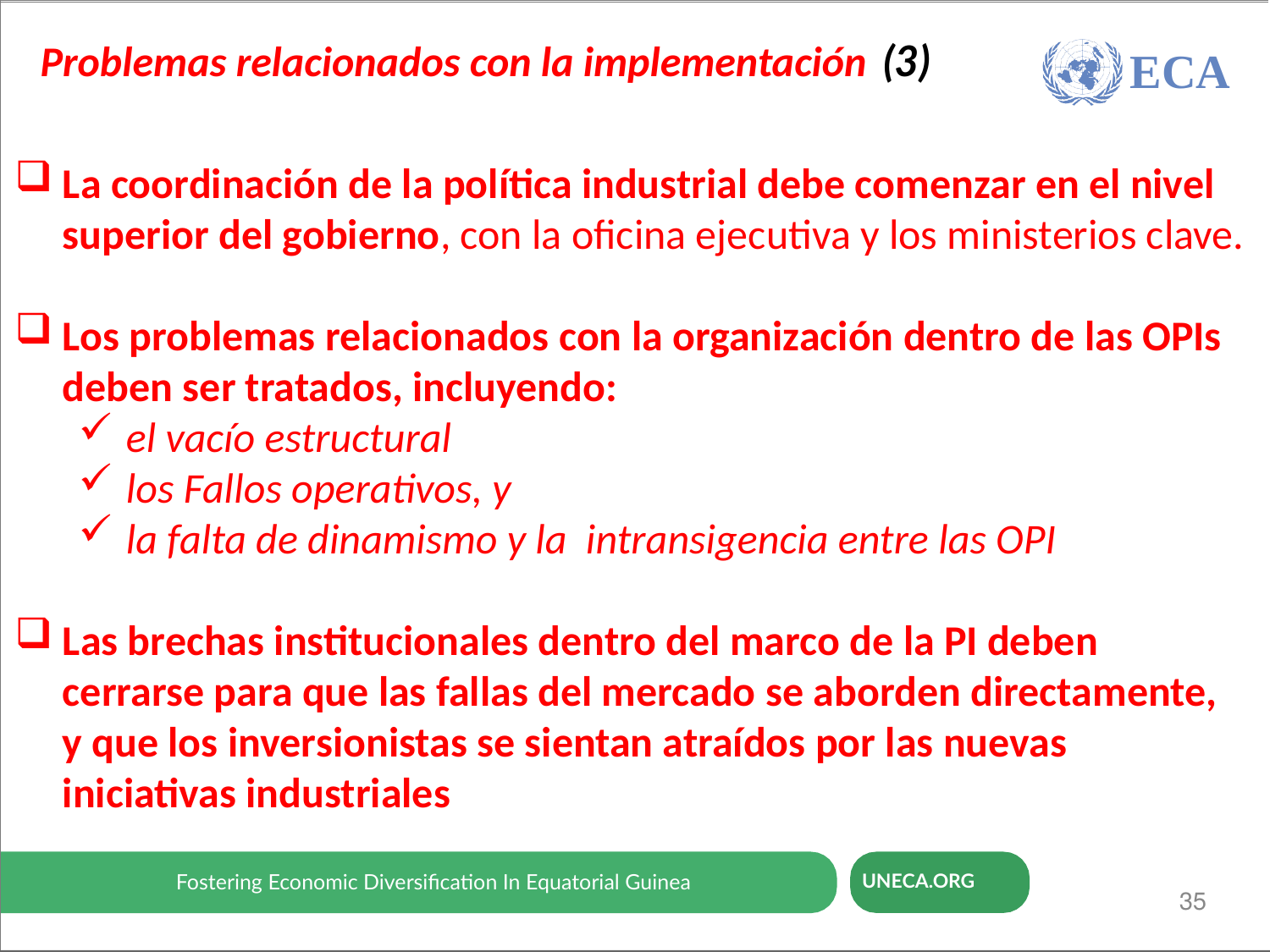

Economic Diversification through ReFuente-based and trade-induced Industrialation

Problemas relacionados con la implementación  (3)

ECA

La coordinación de la política industrial debe comenzar en el nivel superior del gobierno, con la oficina ejecutiva y los ministerios clave.

Los problemas relacionados con la organización dentro de las OPIs deben ser tratados, incluyendo:
el vacío estructural
los Fallos operativos, y
la falta de dinamismo y la  intransigencia entre las OPI

Las brechas institucionales dentro del marco de la PI deben cerrarse para que las fallas del mercado se aborden directamente, y que los inversionistas se sientan atraídos por las nuevas iniciativas industriales

Fostering Economic Diversification In Equatorial Guinea
UNECA.ORG
35